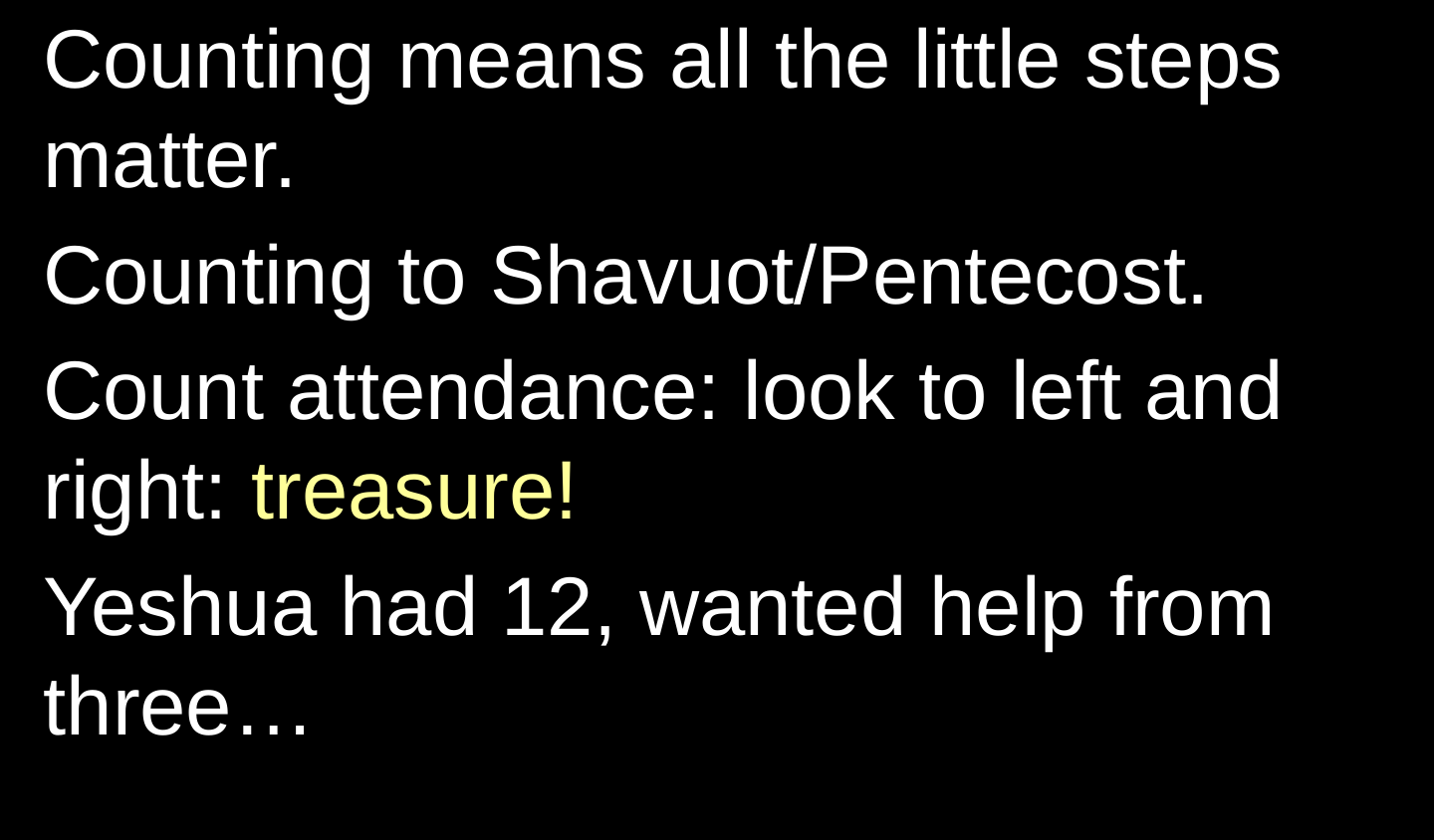

Counting means all the little steps matter.
Counting to Shavuot/Pentecost.
Count attendance: look to left and right: treasure!
Yeshua had 12, wanted help from three…